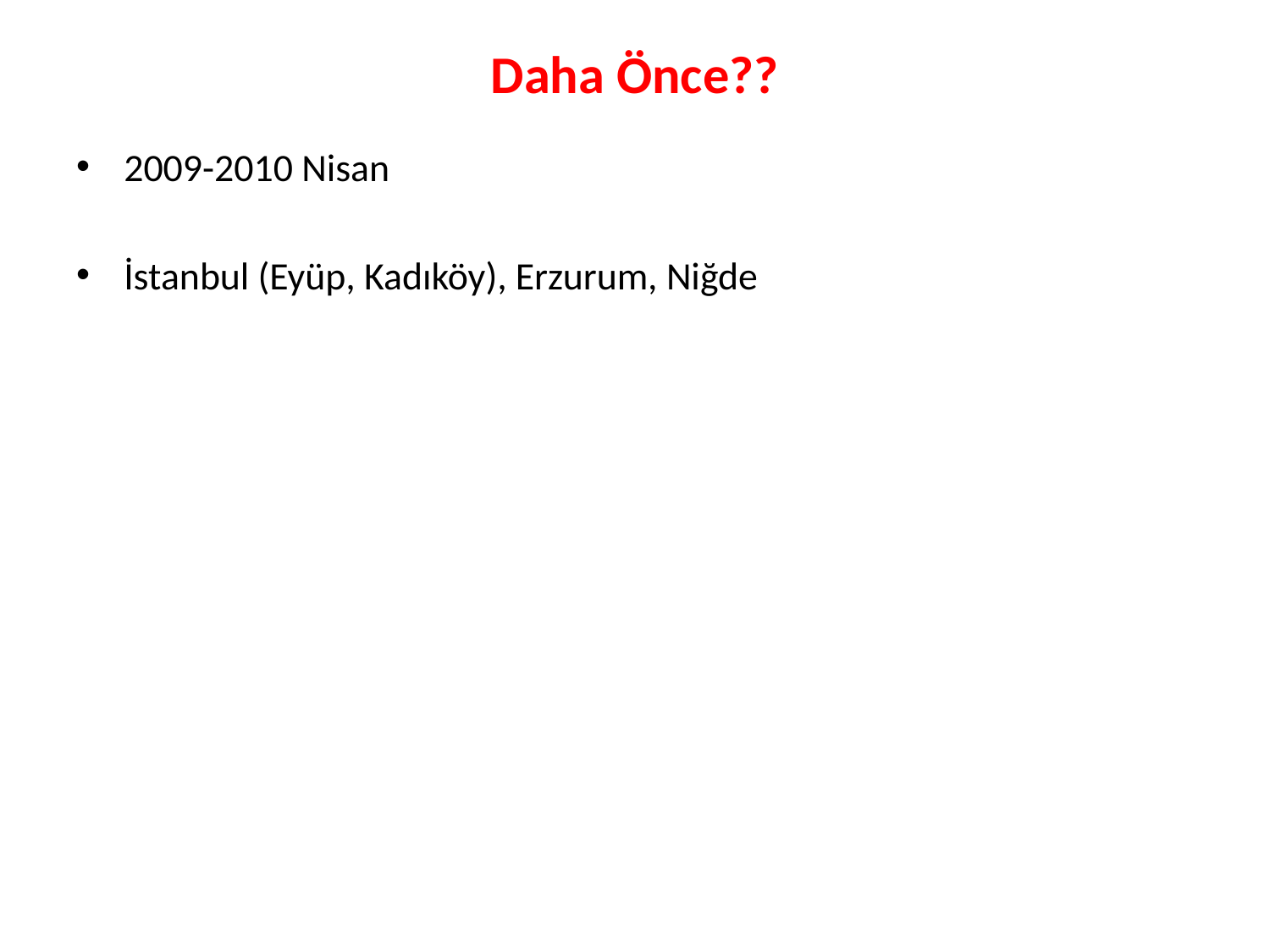

# Daha Önce??
2009-2010 Nisan

İstanbul (Eyüp, Kadıköy), Erzurum, Niğde